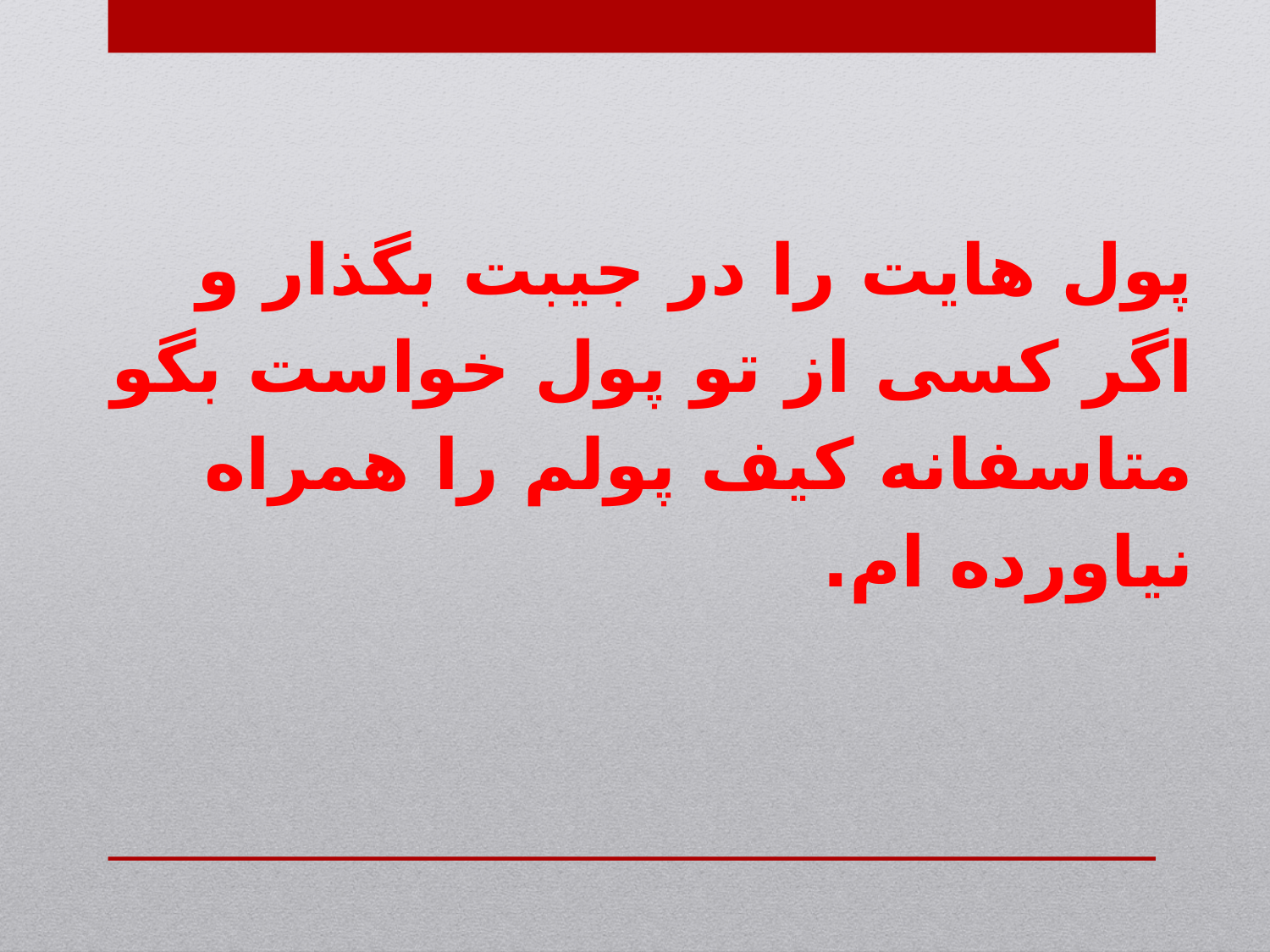

پول هایت را در جیبت بگذار و اگر کسی از تو پول خواست بگو متاسفانه کیف پولم را همراه نیاورده ام.